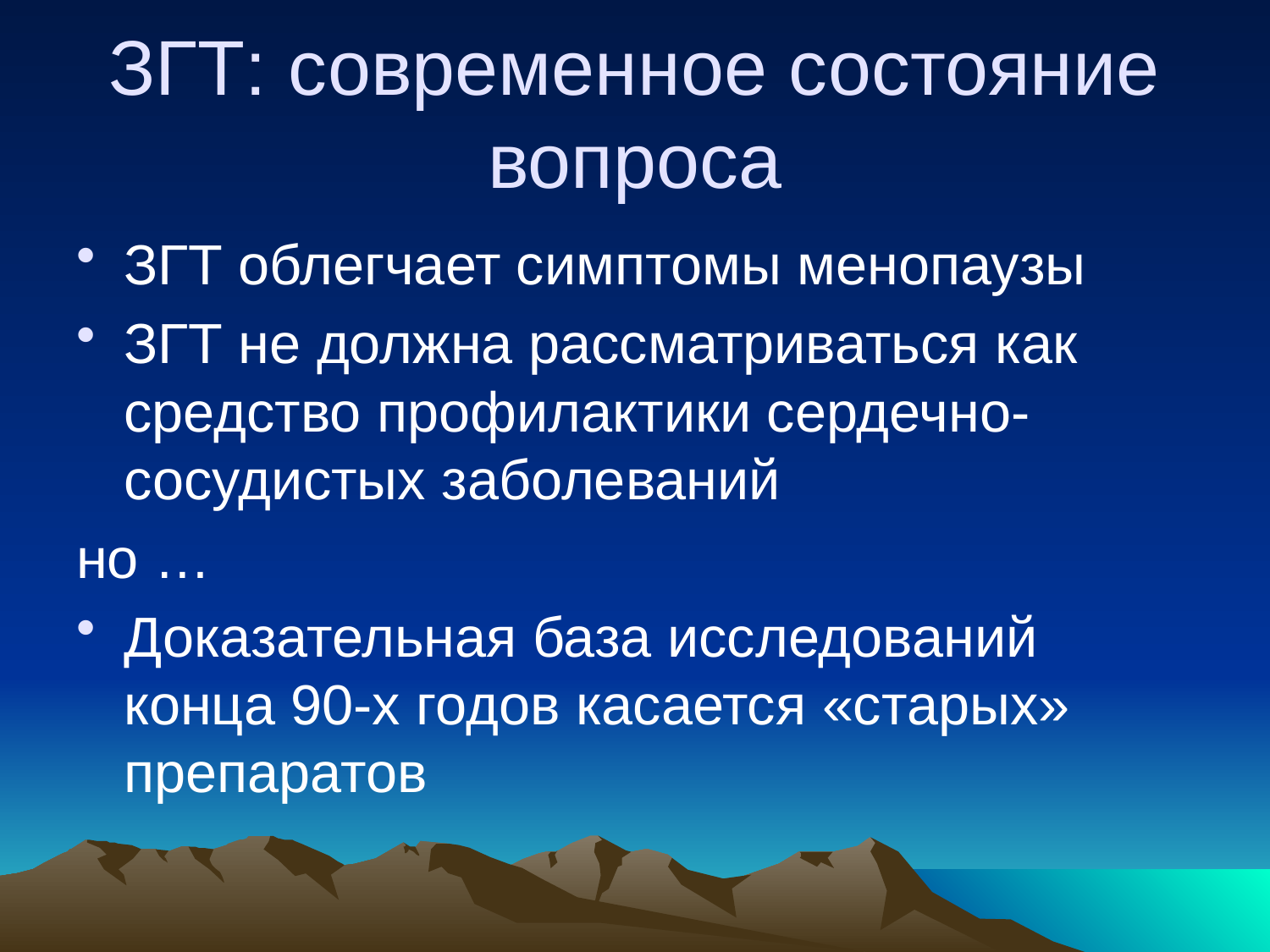

# ЗГТ: современное состояние вопроса
ЗГТ облегчает симптомы менопаузы
ЗГТ не должна рассматриваться как средство профилактики сердечно-сосудистых заболеваний
но …
Доказательная база исследований конца 90-х годов касается «старых» препаратов